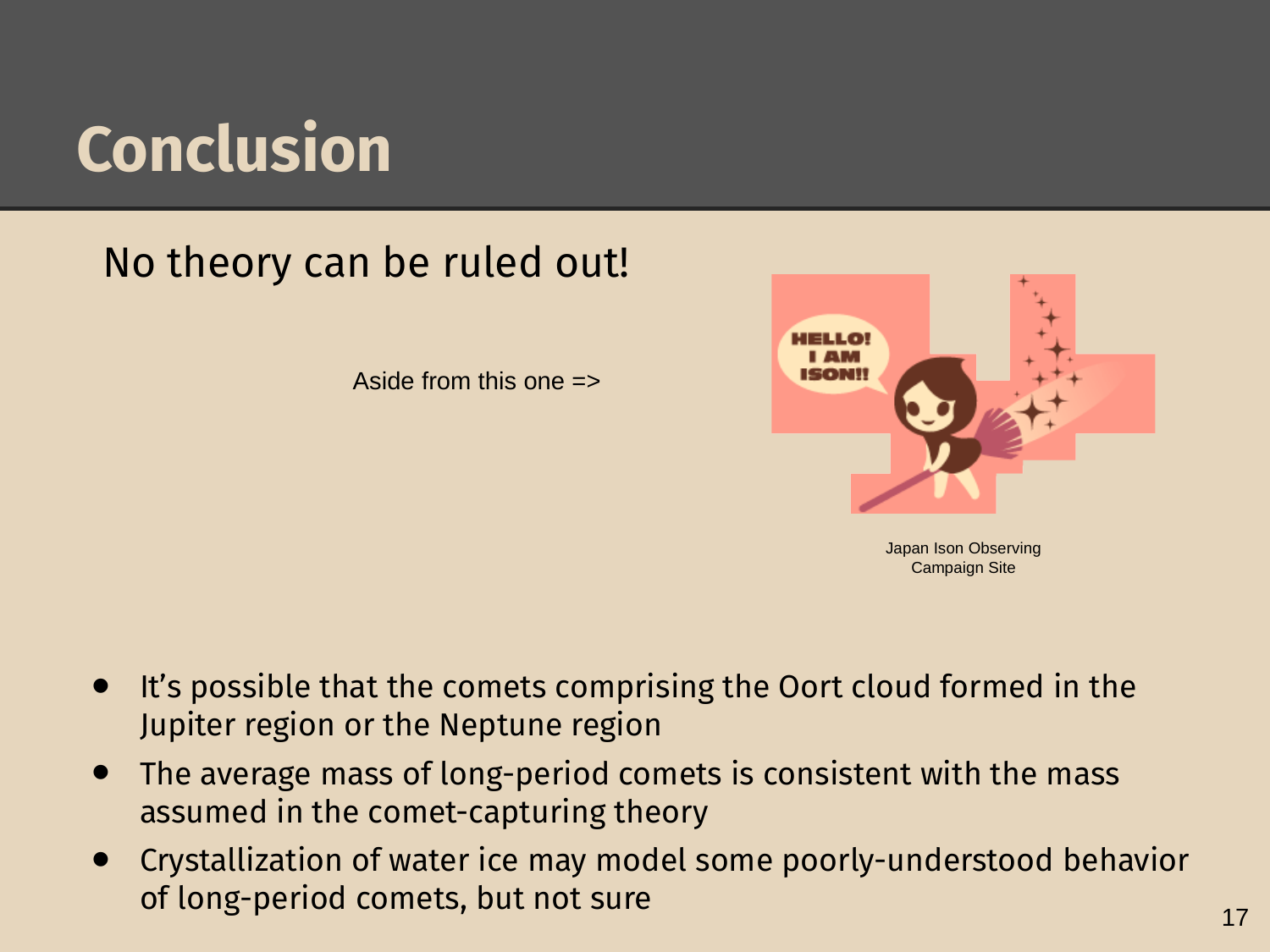

# Conclusion
No theory can be ruled out!

It’s possible that the comets comprising the Oort cloud formed in the Jupiter region or the Neptune region
The average mass of long-period comets is consistent with the mass assumed in the comet-capturing theory
Crystallization of water ice may model some poorly-understood behavior of long-period comets, but not sure

Aside from this one =>
Japan Ison Observing Campaign Site
17